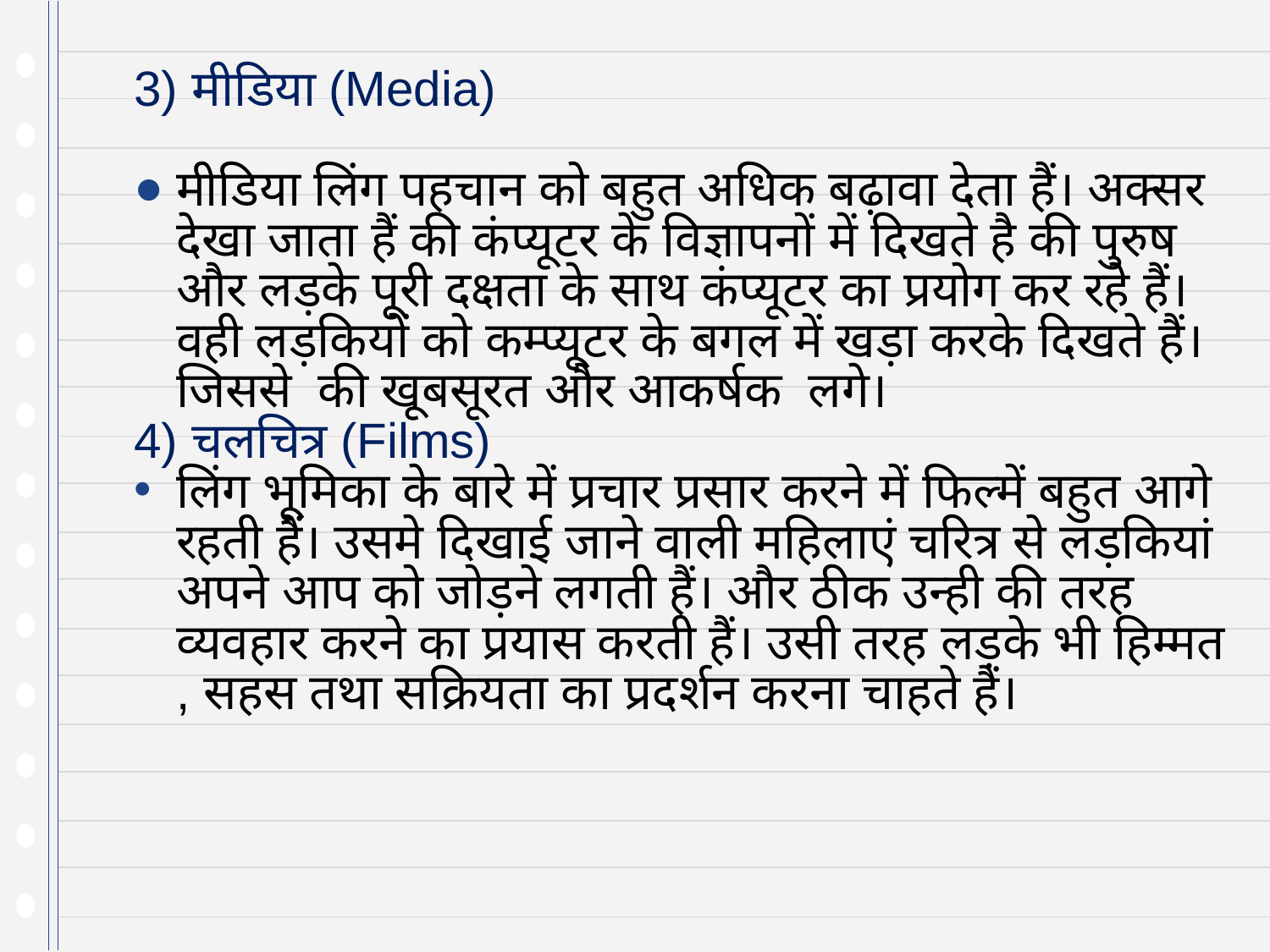

3) मीडिया (Media)

मीडिया लिंग पहचान को बहुत अधिक बढ़ावा देता हैं। अक्सर देखा जाता हैं की कंप्यूटर के विज्ञापनों में दिखते है की पुरुष और लड़के पूरी दक्षता के साथ कंप्यूटर का प्रयोग कर रहे हैं।  वही लड़कियों को कम्प्यूटर के बगल में खड़ा करके दिखते हैं। जिससे  की खूबसूरत और आकर्षक  लगे।
4) चलचित्र (Films)
लिंग भूमिका के बारे में प्रचार प्रसार करने में फिल्में बहुत आगे रहती हैं। उसमे दिखाई जाने वाली महिलाएं चरित्र से लड़कियां अपने आप को जोड़ने लगती हैं। और ठीक उन्ही की तरह व्यवहार करने का प्रयास करती हैं। उसी तरह लड़के भी हिम्मत , सहस तथा सक्रियता का प्रदर्शन करना चाहते हैं।